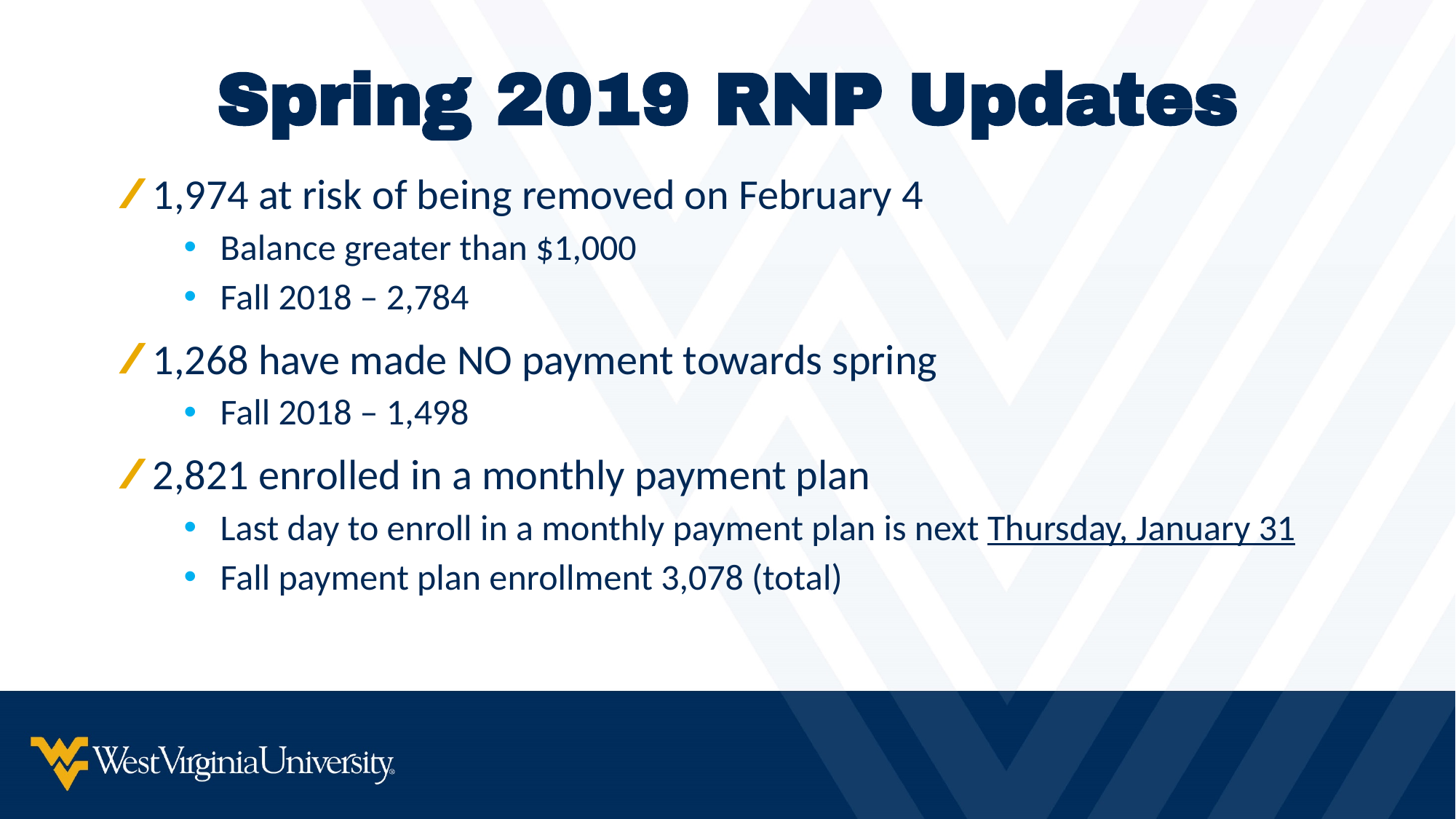

# Spring 2019 RNP Updates
1,974 at risk of being removed on February 4
Balance greater than $1,000
Fall 2018 – 2,784
1,268 have made NO payment towards spring
Fall 2018 – 1,498
2,821 enrolled in a monthly payment plan
Last day to enroll in a monthly payment plan is next Thursday, January 31
Fall payment plan enrollment 3,078 (total)